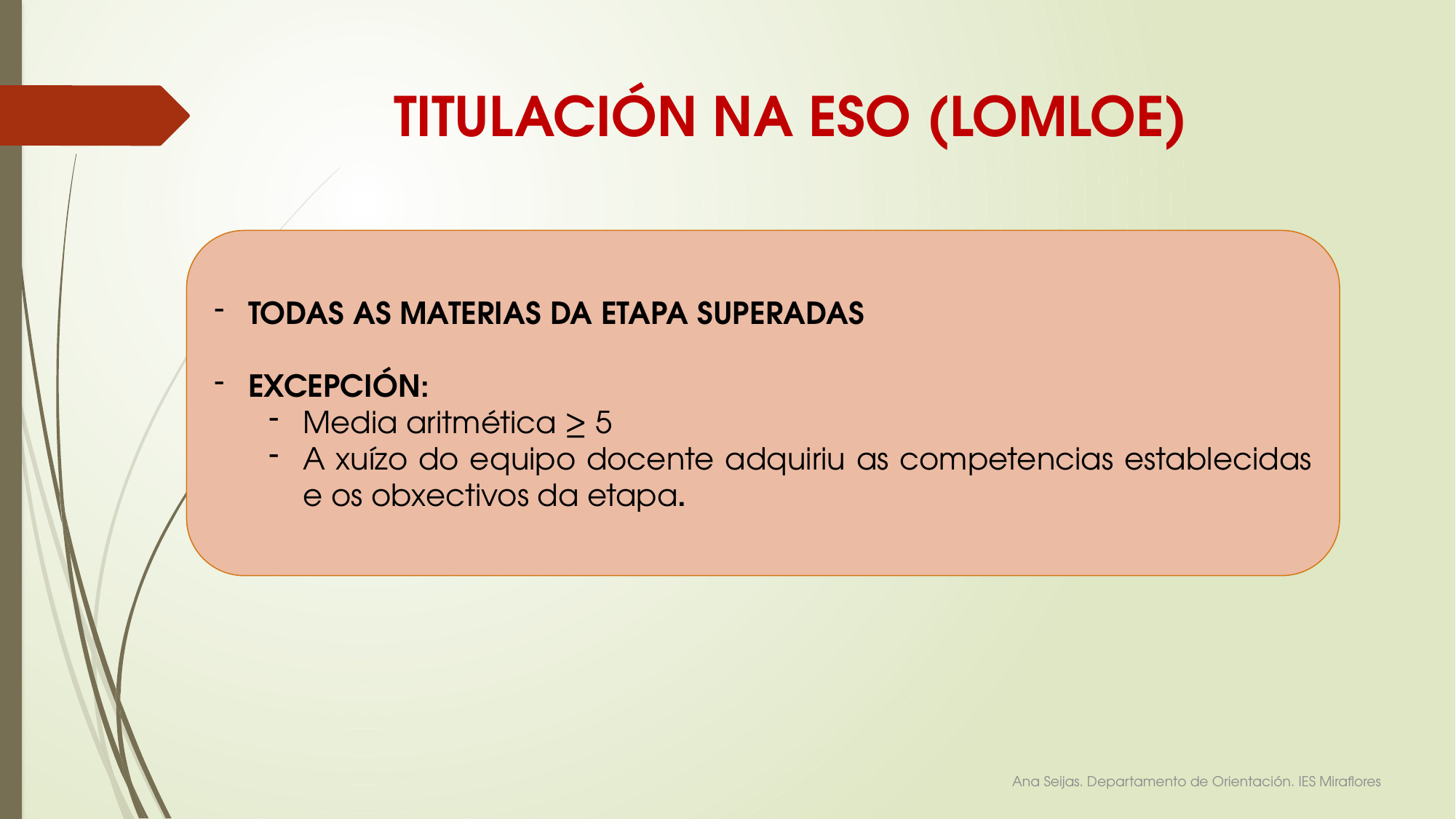

# TITULACIÓN NA ESO (LOMLOE)
TODAS AS MATERIAS DA ETAPA SUPERADAS

EXCEPCIÓN:
Media aritmética ≥ 5
A xuízo do equipo docente adquiriu as competencias establecidas e os obxectivos da etapa.
Ana Seijas. Departamento de Orientación. IES Miraflores